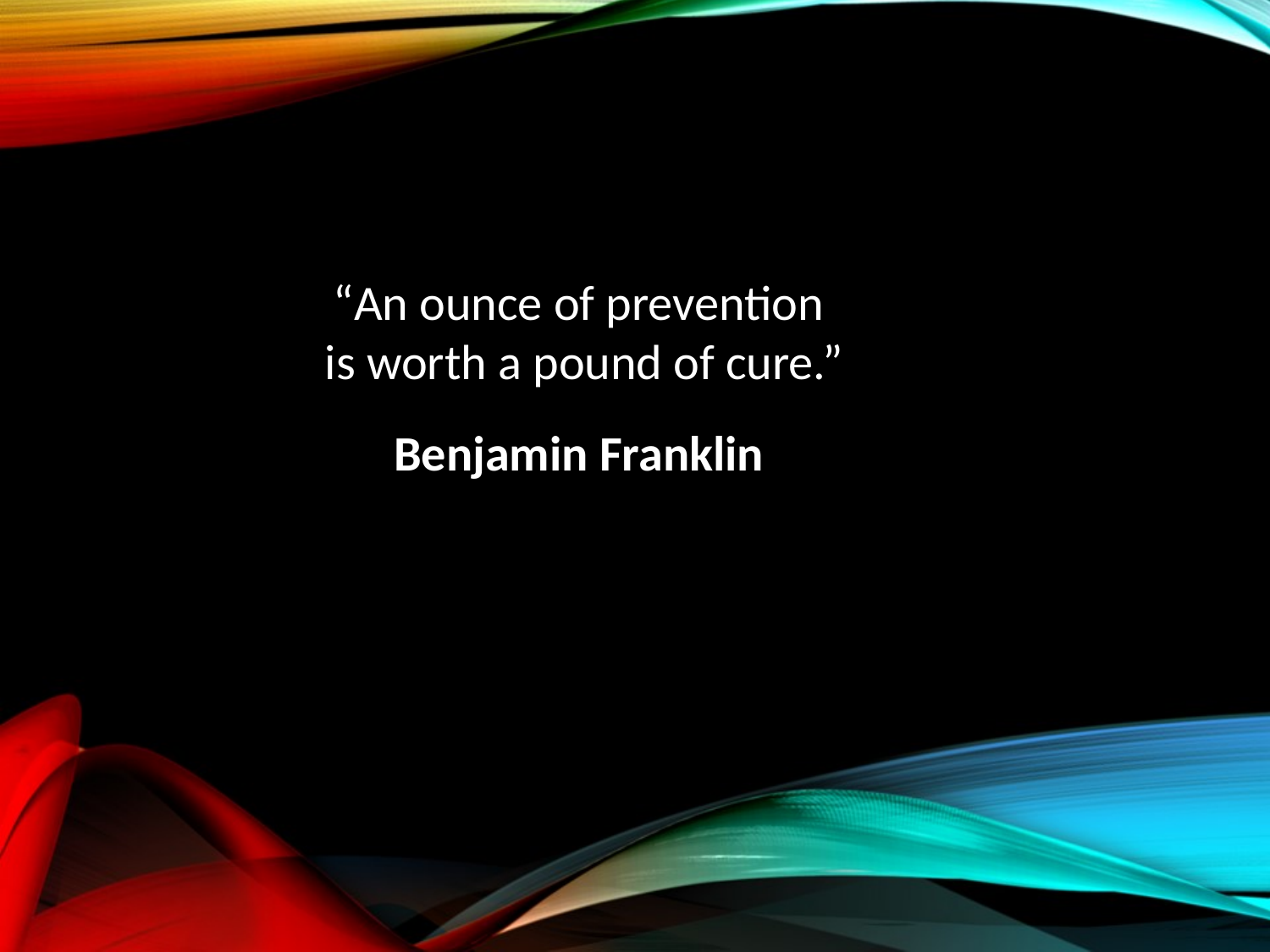

“An ounce of prevention
is worth a pound of cure.”

Benjamin Franklin